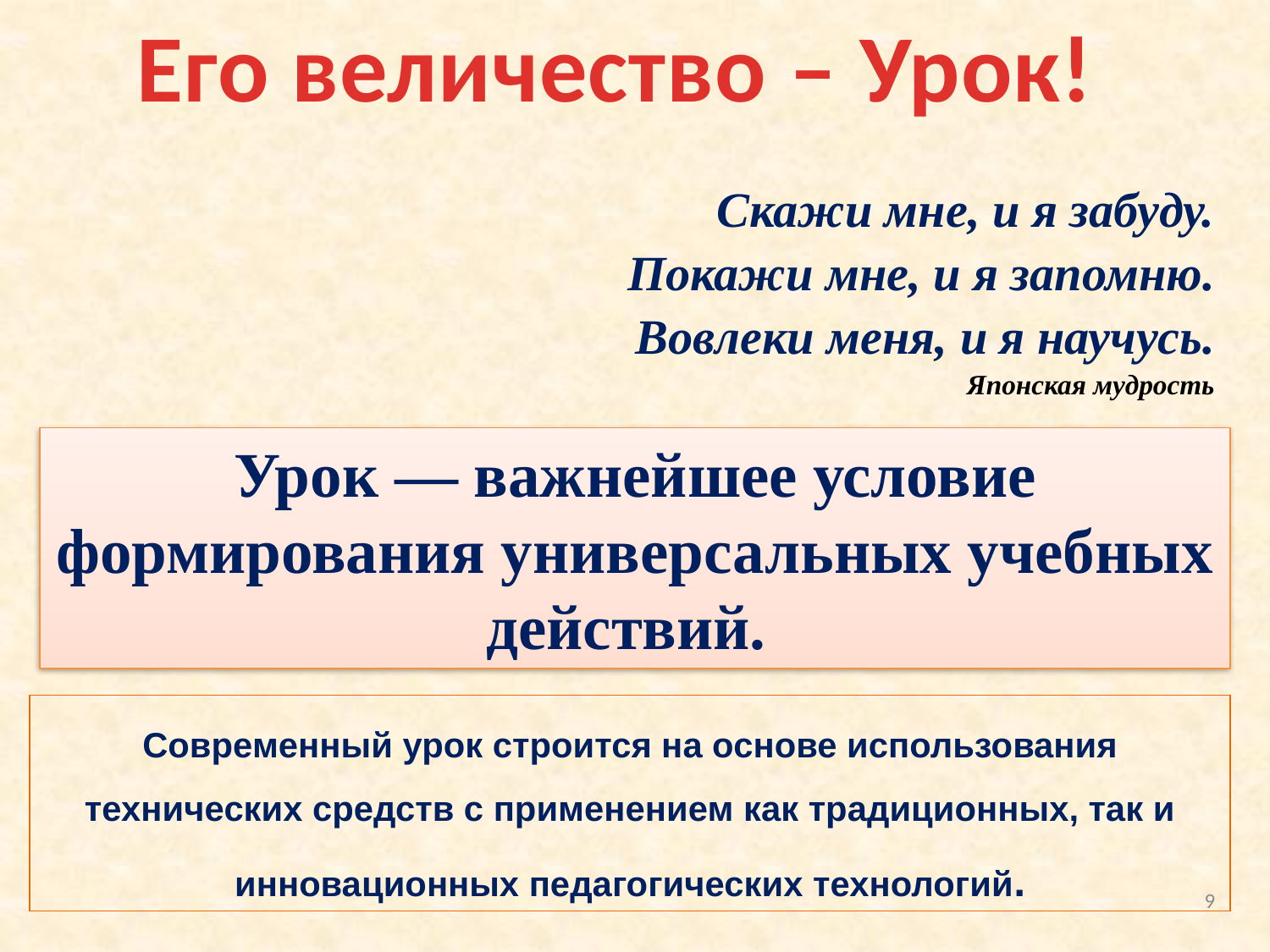

Его величество – Урок!
Скажи мне, и я забуду.
Покажи мне, и я запомню.
Вовлеки меня, и я научусь.
Японская мудрость

Урок — важнейшее условие формирования универсальных учебных действий.
Современный урок строится на основе использования технических средств с применением как традиционных, так и инновационных педагогических технологий.
9